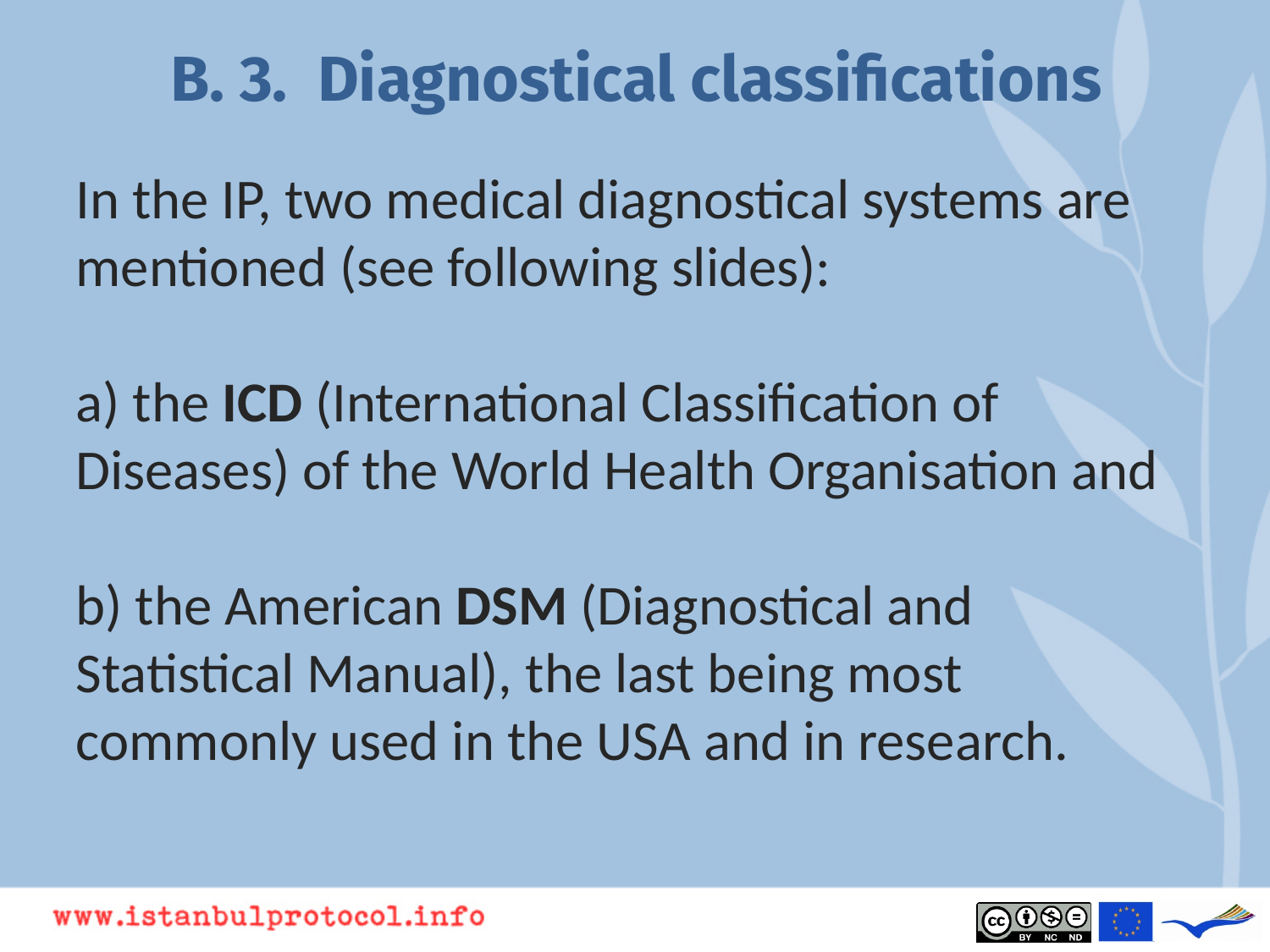

# B. 3.  Diagnostical classifications
In the IP, two medical diagnostical systems are mentioned (see following slides):
a) the ICD (International Classification of Diseases) of the World Health Organisation and
b) the American DSM (Diagnostical and Statistical Manual), the last being most commonly used in the USA and in research.